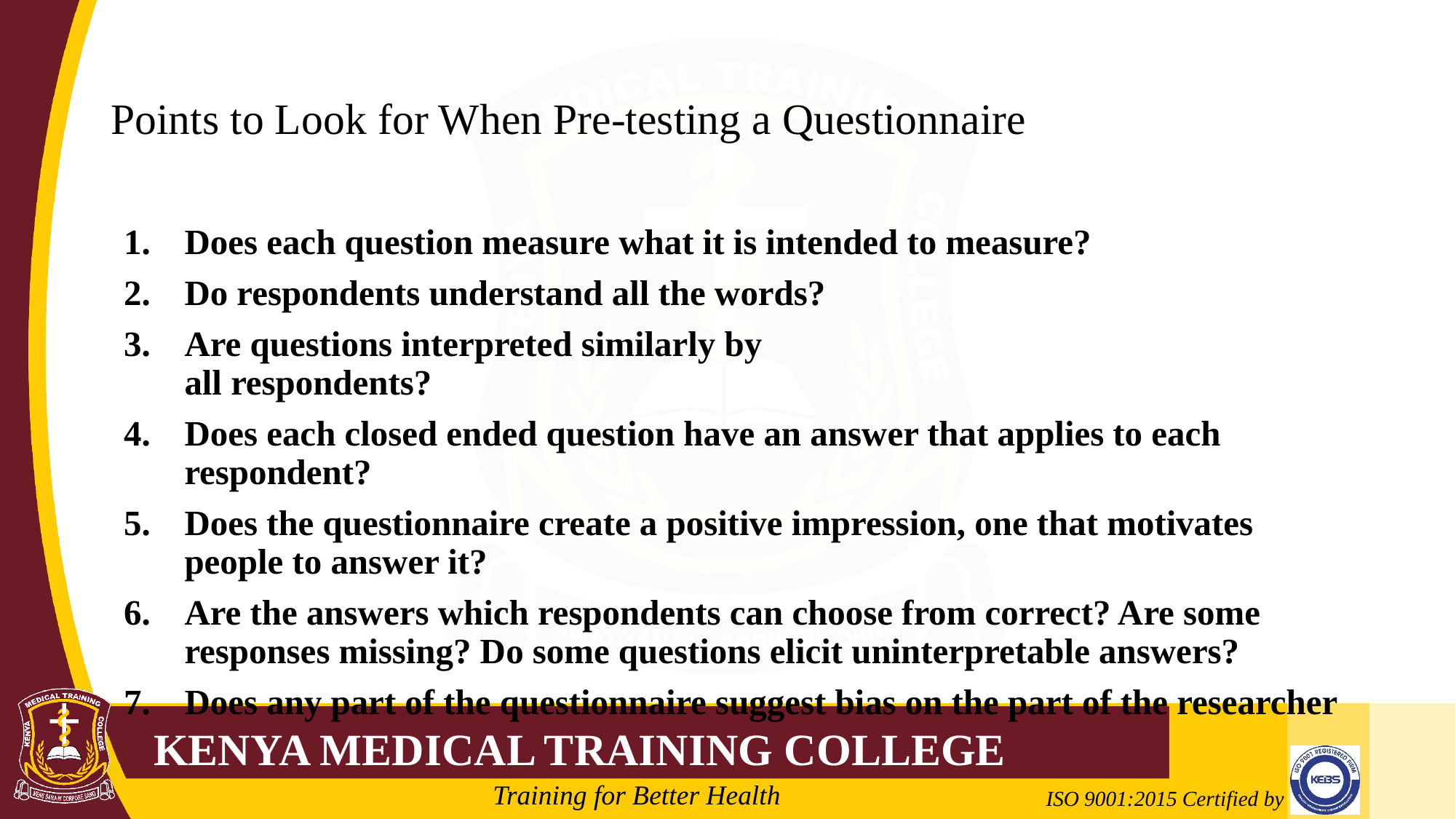

# Points to Look for When Pre-testing a Questionnaire
Does each question measure what it is intended to measure?
Do respondents understand all the words?
Are questions interpreted similarly by
all respondents?
Does each closed ended question have an answer that applies to each respondent?
Does the questionnaire create a positive impression, one that motivates people to answer it?
Are the answers which respondents can choose from correct? Are some responses missing? Do some questions elicit uninterpretable answers?
Does any part of the questionnaire suggest bias on the part of the researcher